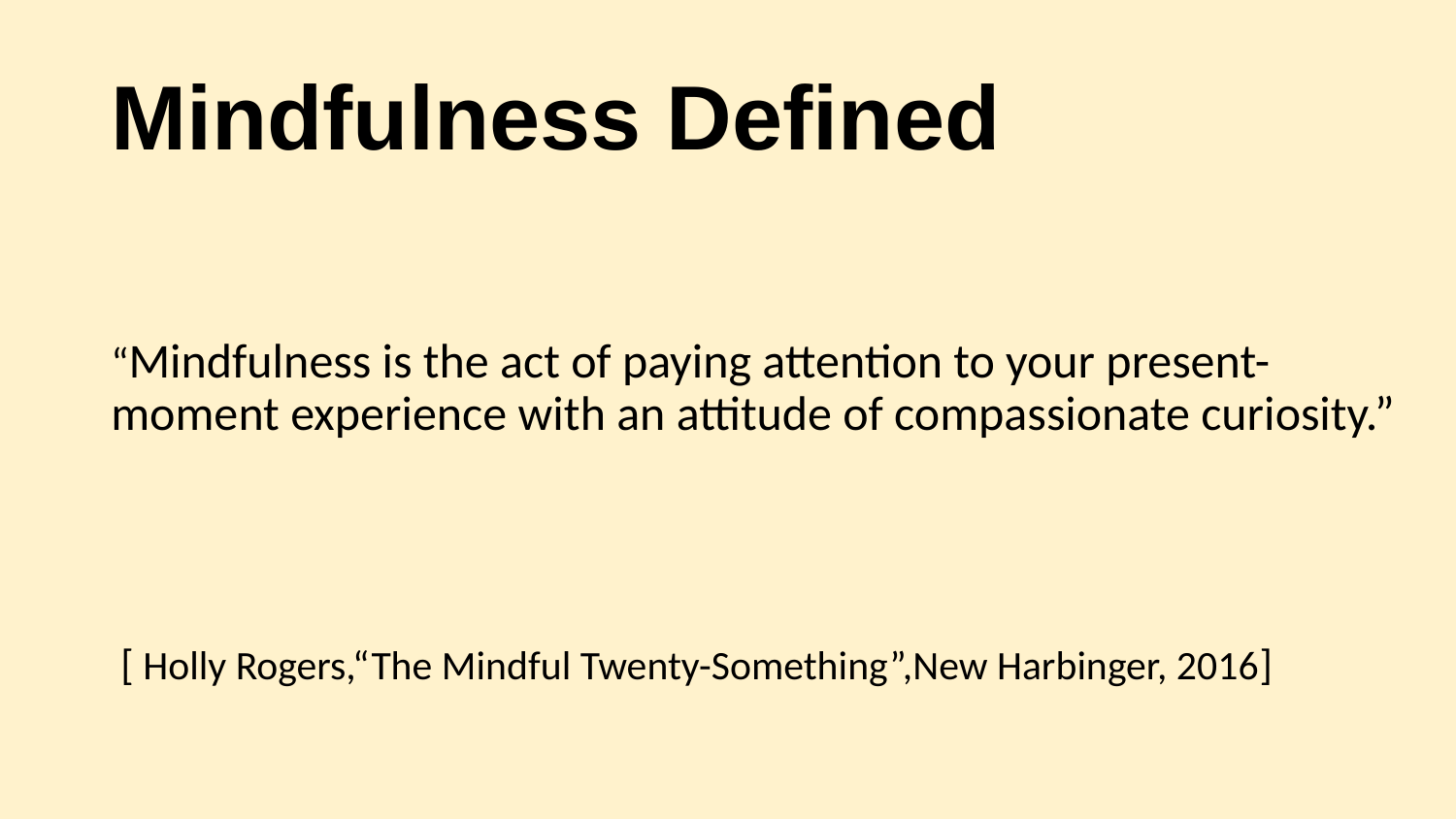

# Mindfulness Defined

“Mindfulness is the act of paying attention to your present-moment experience with an attitude of compassionate curiosity.”

 [ Holly Rogers,“The Mindful Twenty-Something”,New Harbinger, 2016]